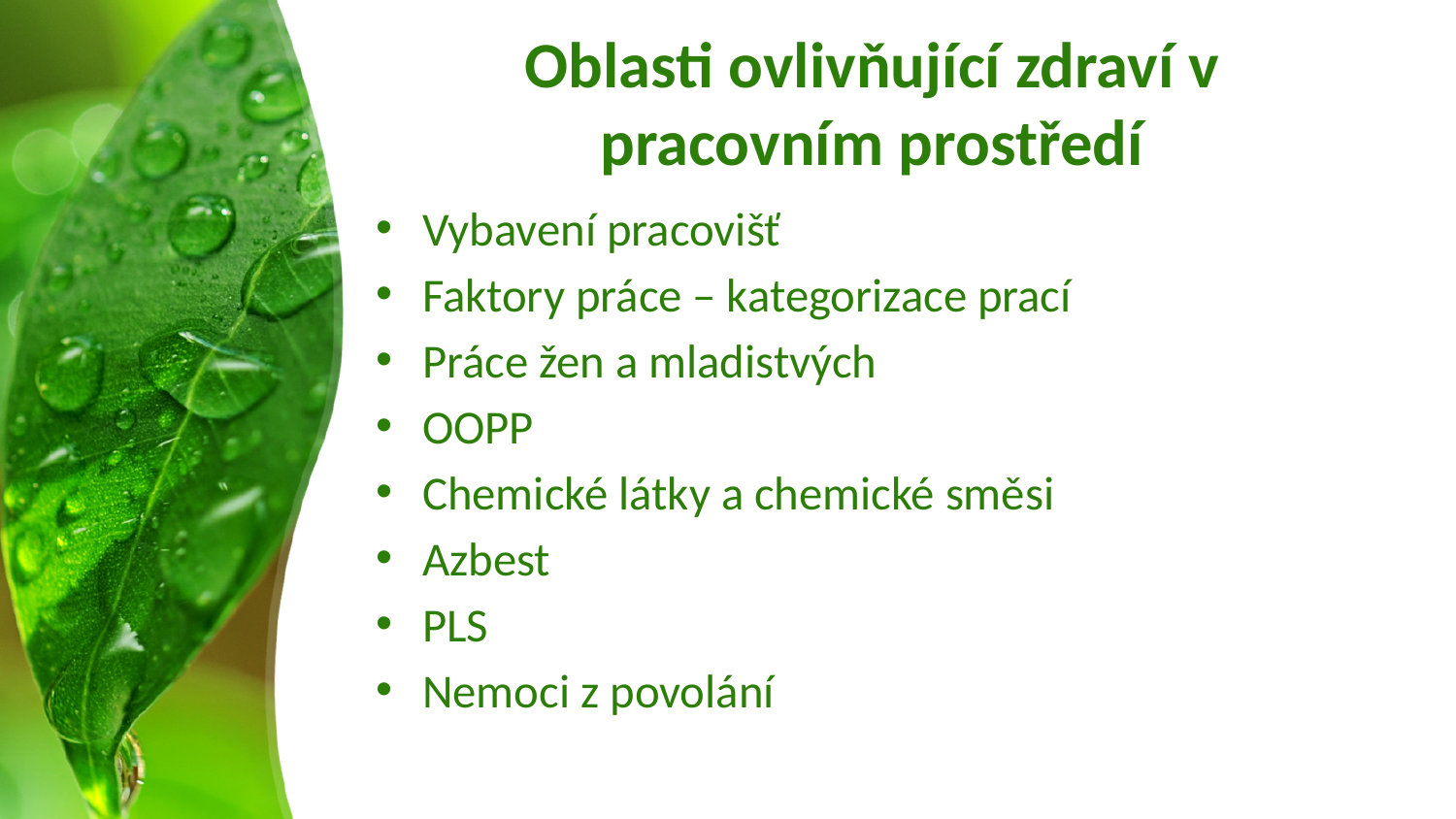

# Oblasti ovlivňující zdraví v pracovním prostředí
Vybavení pracovišť
Faktory práce – kategorizace prací
Práce žen a mladistvých
OOPP
Chemické látky a chemické směsi
Azbest
PLS
Nemoci z povolání